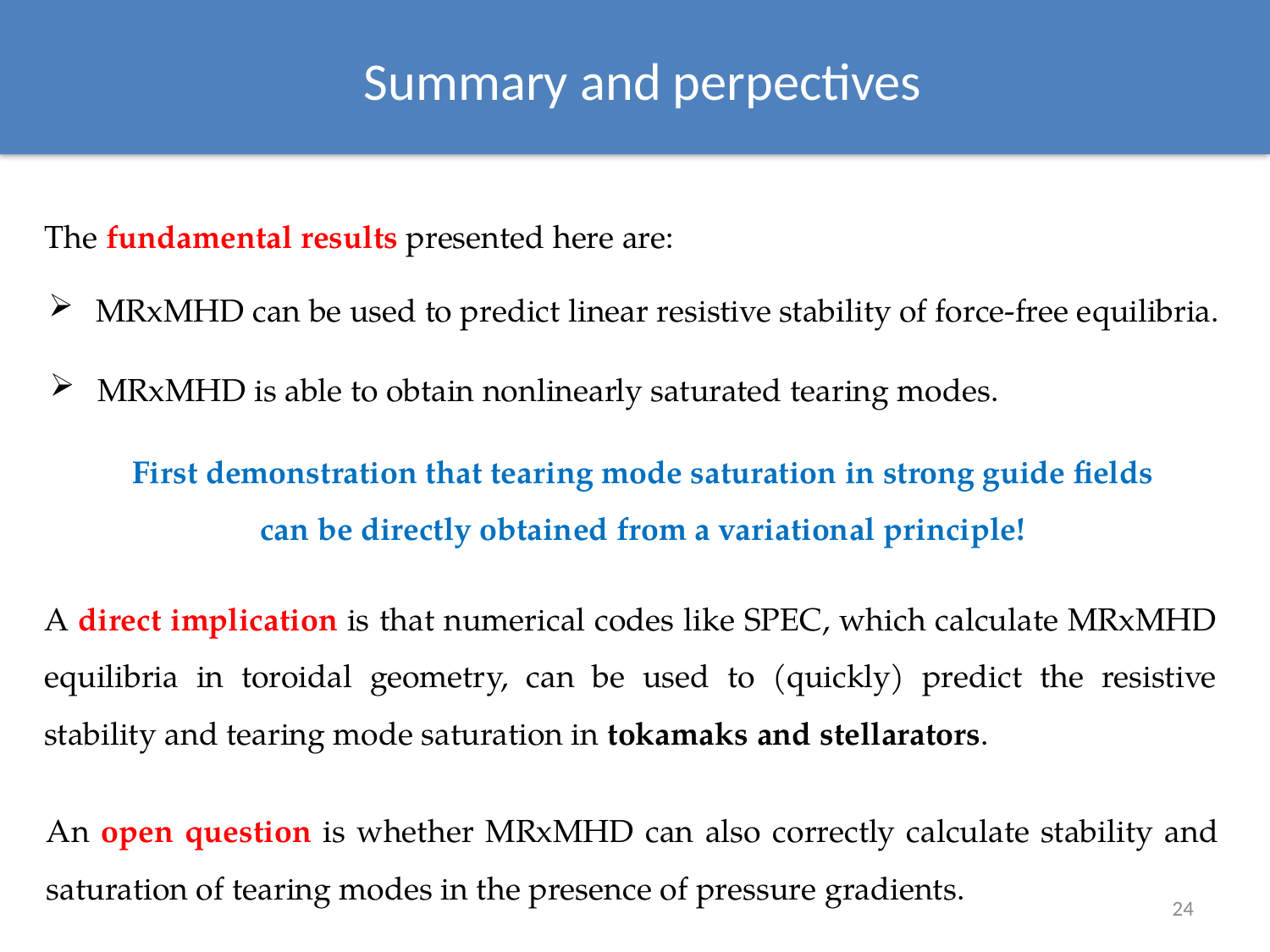

Summary and perpectives
The fundamental results presented here are:

MRxMHD can be used to predict linear resistive stability of force-free equilibria.
MRxMHD is able to obtain nonlinearly saturated tearing modes.
First demonstration that tearing mode saturation in strong guide fields can be directly obtained from a variational principle!
A direct implication is that numerical codes like SPEC, which calculate MRxMHD equilibria in toroidal geometry, can be used to (quickly) predict the resistive stability and tearing mode saturation in tokamaks and stellarators.
An open question is whether MRxMHD can also correctly calculate stability and saturation of tearing modes in the presence of pressure gradients.
24